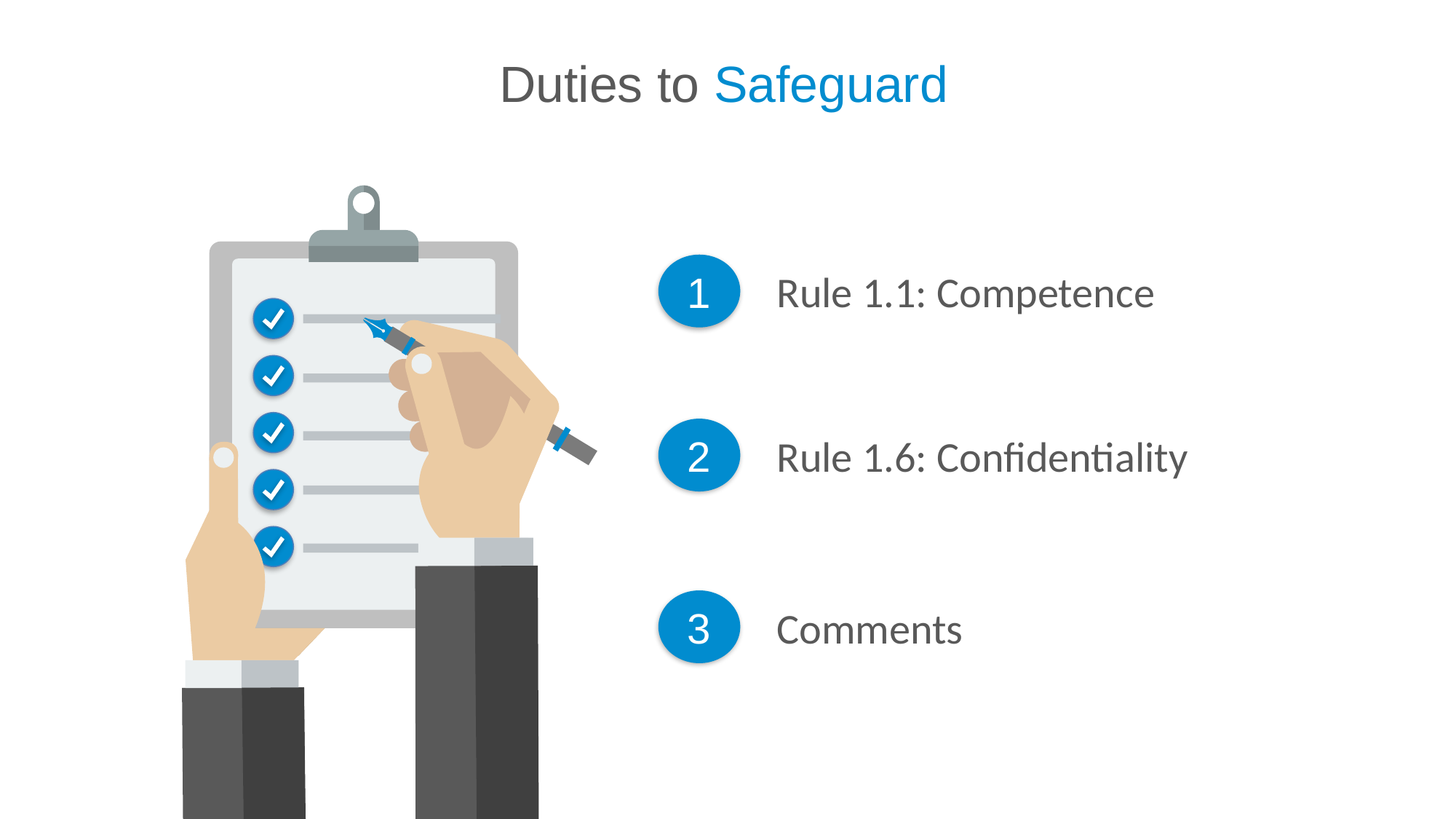

# Duties to Safeguard

Rule 1.1: Competence
1
Rule 1.6: Confidentiality
2
Comments
3